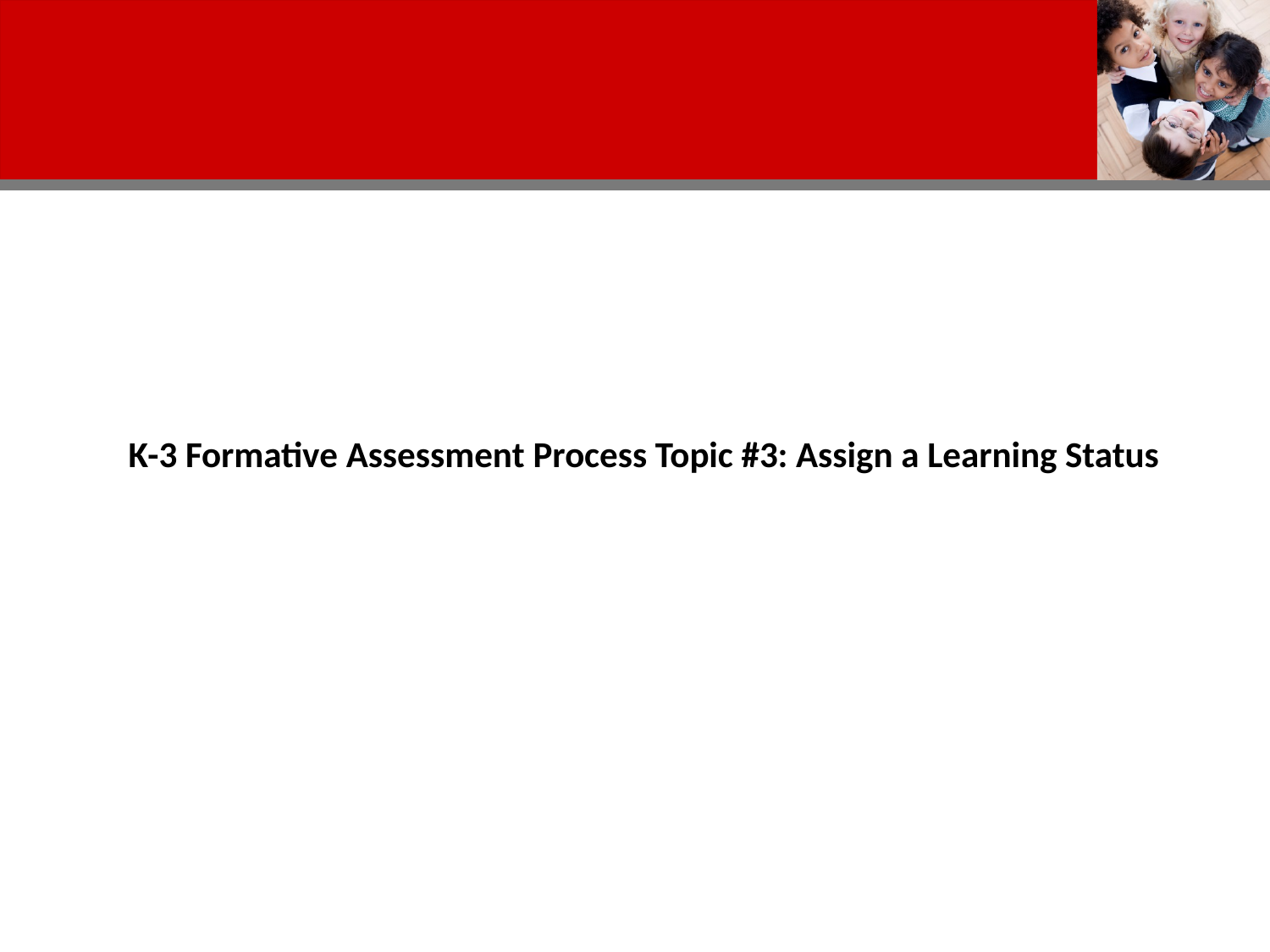

# K-3 Formative Assessment Process Topic #3: Assign a Learning Status